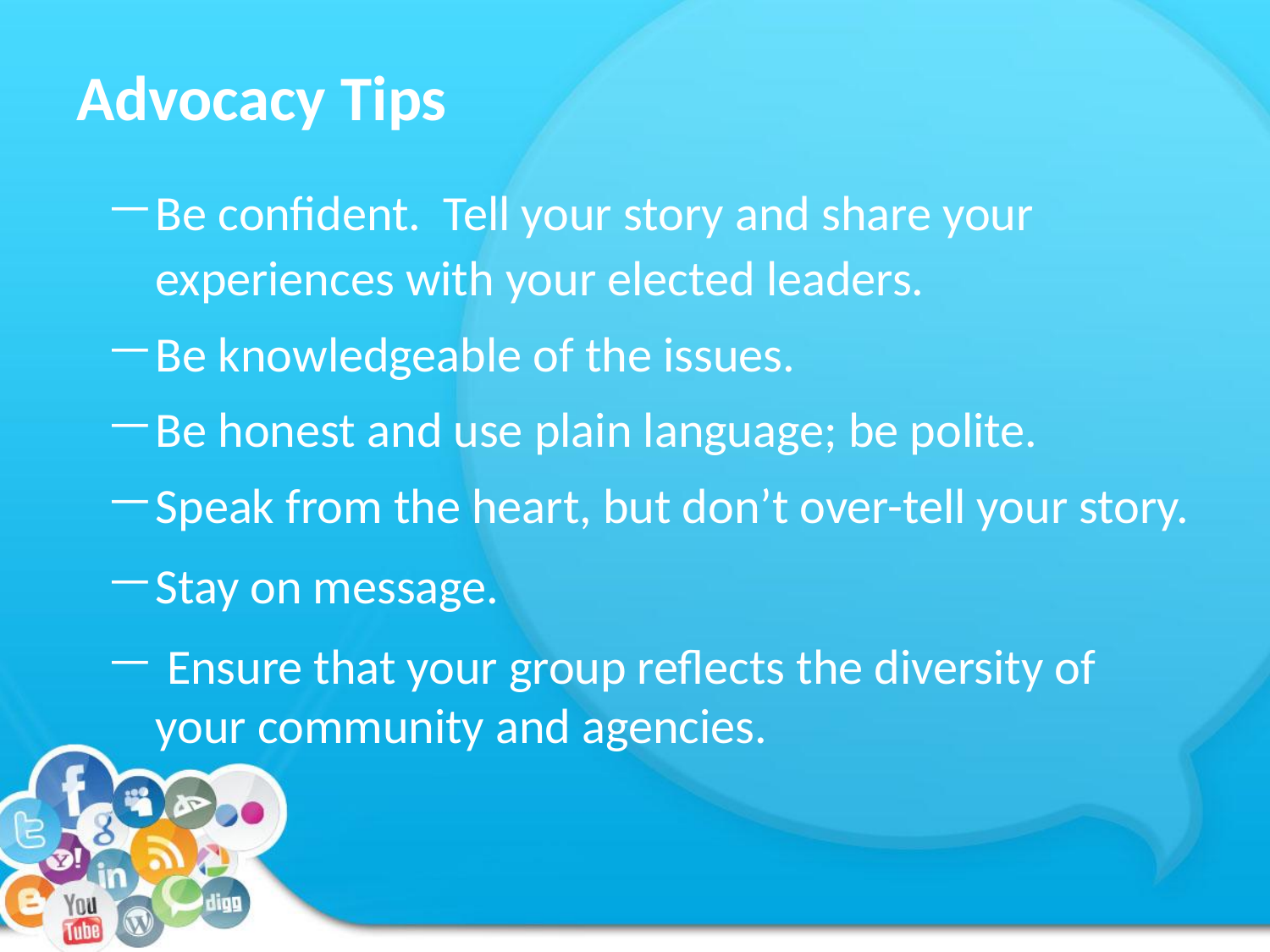

# Advocacy Tips
Be confident.  Tell your story and share your experiences with your elected leaders.
Be knowledgeable of the issues.
Be honest and use plain language; be polite.
Speak from the heart, but don’t over-tell your story.
Stay on message.
 Ensure that your group reflects the diversity of
your community and agencies.